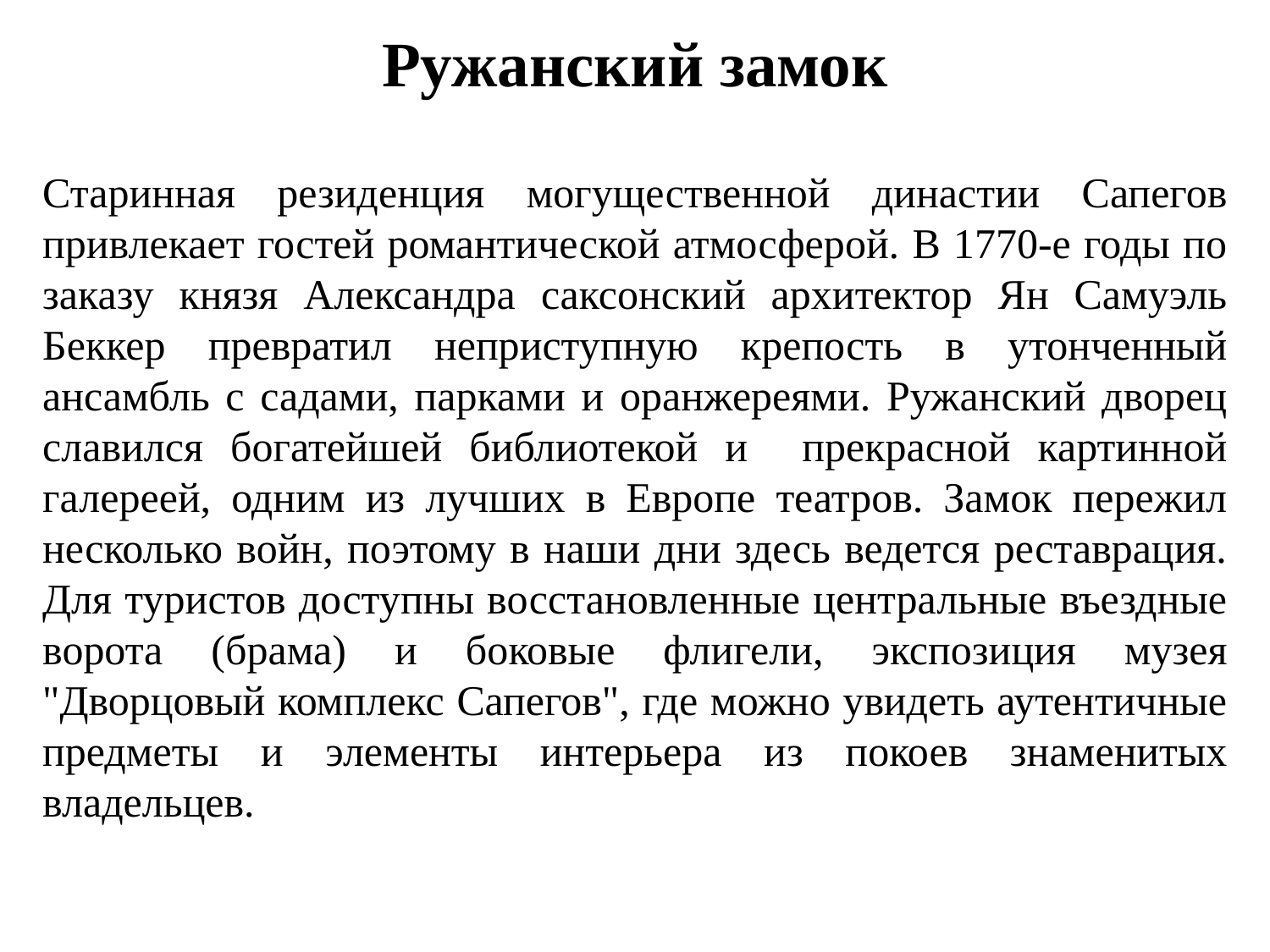

# Ружанский замок
Старинная резиденция могущественной династии Сапегов привлекает гостей романтической атмосферой. В 1770-е годы по заказу князя Александра саксонский архитектор Ян Самуэль Беккер превратил неприступную крепость в утонченный ансамбль с садами, парками и оранжереями. Ружанский дворец славился богатейшей библиотекой и  прекрасной картинной галереей, одним из лучших в Европе театров. Замок пережил несколько войн, поэтому в наши дни здесь ведется реставрация. Для туристов доступны восстановленные центральные въездные ворота (брама) и боковые флигели, экспозиция музея "Дворцовый комплекс Сапегов", где можно увидеть аутентичные предметы и элементы интерьера из покоев знаменитых владельцев.